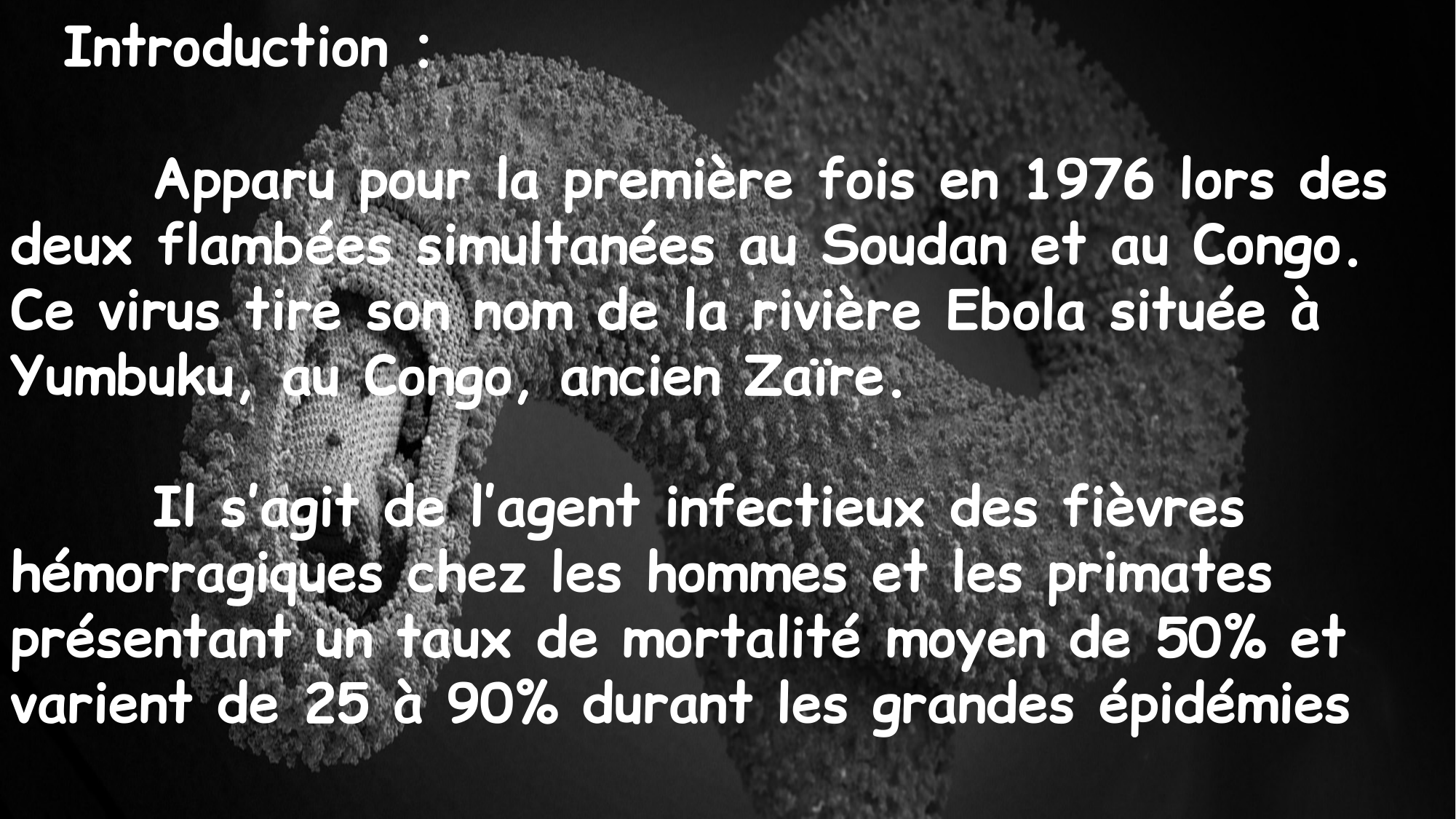

Introduction :

      Apparu pour la première fois en 1976 lors des deux flambées simultanées au Soudan et au Congo. Ce virus tire son nom de la rivière Ebola située à Yumbuku, au Congo, ancien Zaïre.

      Il s’agit de l’agent infectieux des fièvres hémorragiques chez les hommes et les primates présentant un taux de mortalité moyen de 50% et varient de 25 à 90% durant les grandes épidémies